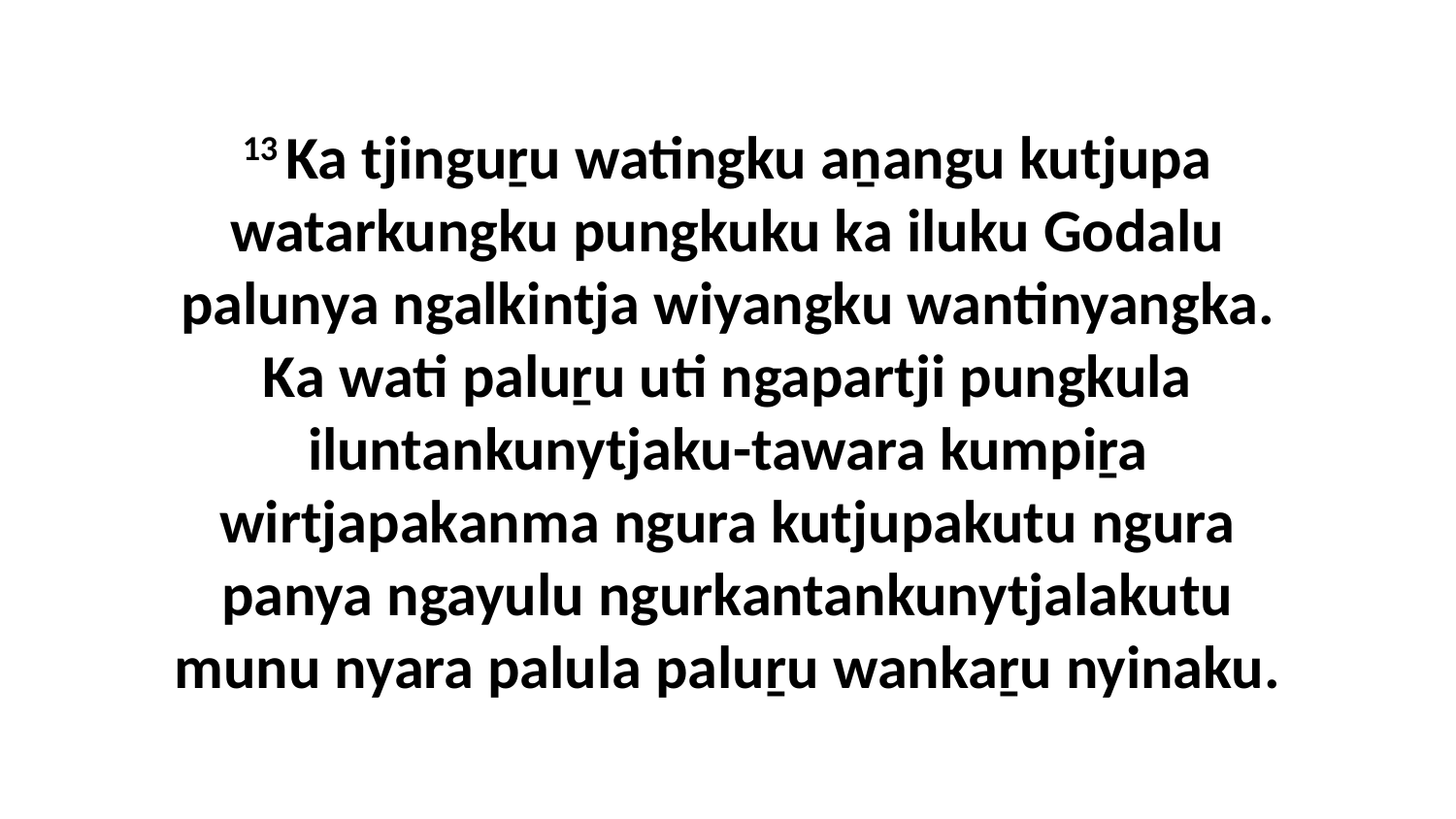

13 Ka tjinguṟu watingku aṉangu kutjupa watarkungku pungkuku ka iluku Godalu palunya ngalkintja wiyangku wantinyangka. Ka wati paluṟu uti ngapartji pungkula iluntankunytjaku-tawara kumpiṟa wirtjapakanma ngura kutjupakutu ngura panya ngayulu ngurkantankunytjalakutu munu nyara palula paluṟu wankaṟu nyinaku.